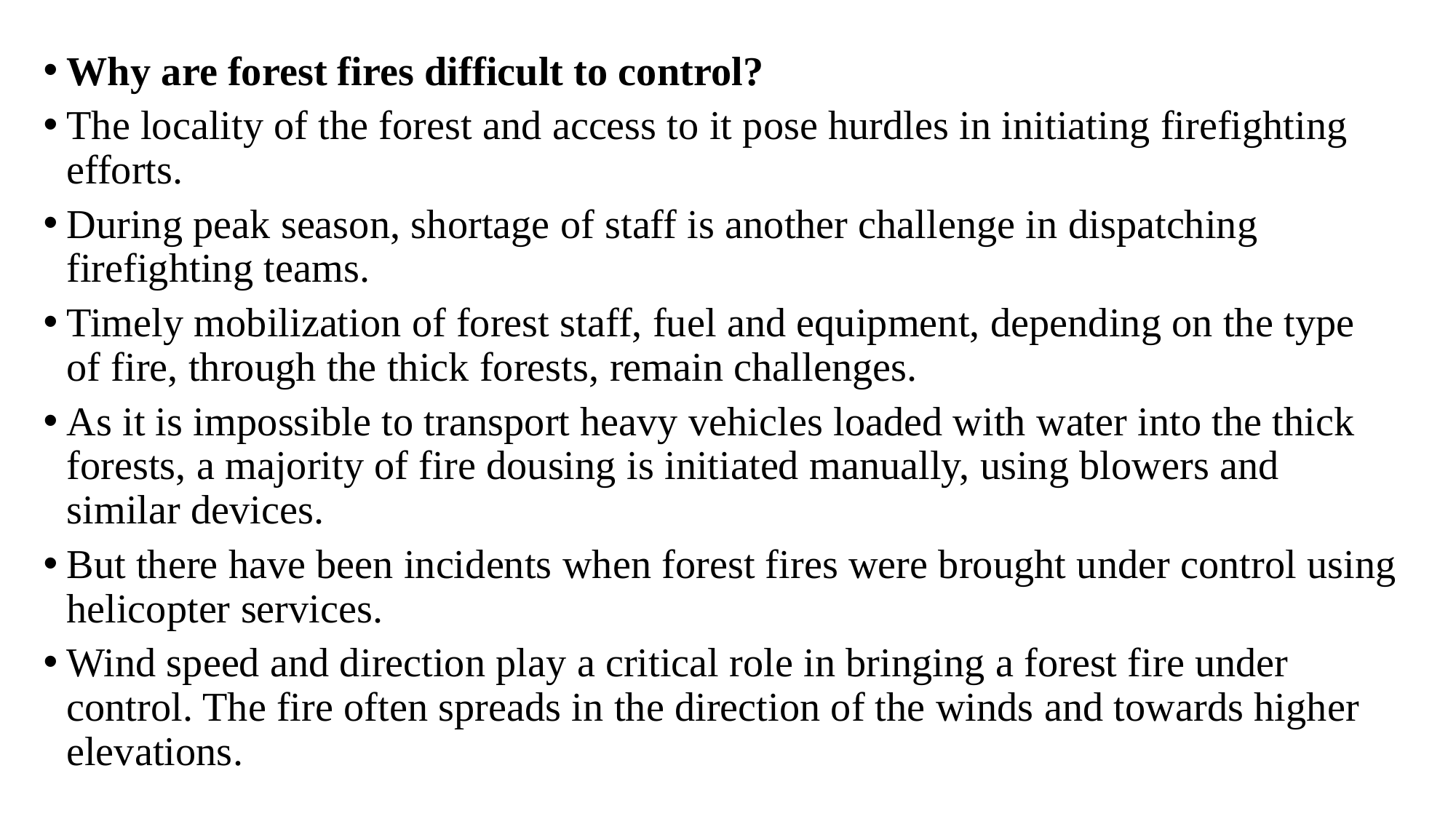

Why are forest fires difficult to control?
The locality of the forest and access to it pose hurdles in initiating firefighting efforts.
During peak season, shortage of staff is another challenge in dispatching firefighting teams.
Timely mobilization of forest staff, fuel and equipment, depending on the type of fire, through the thick forests, remain challenges.
As it is impossible to transport heavy vehicles loaded with water into the thick forests, a majority of fire dousing is initiated manually, using blowers and similar devices.
But there have been incidents when forest fires were brought under control using helicopter services.
Wind speed and direction play a critical role in bringing a forest fire under control. The fire often spreads in the direction of the winds and towards higher elevations.